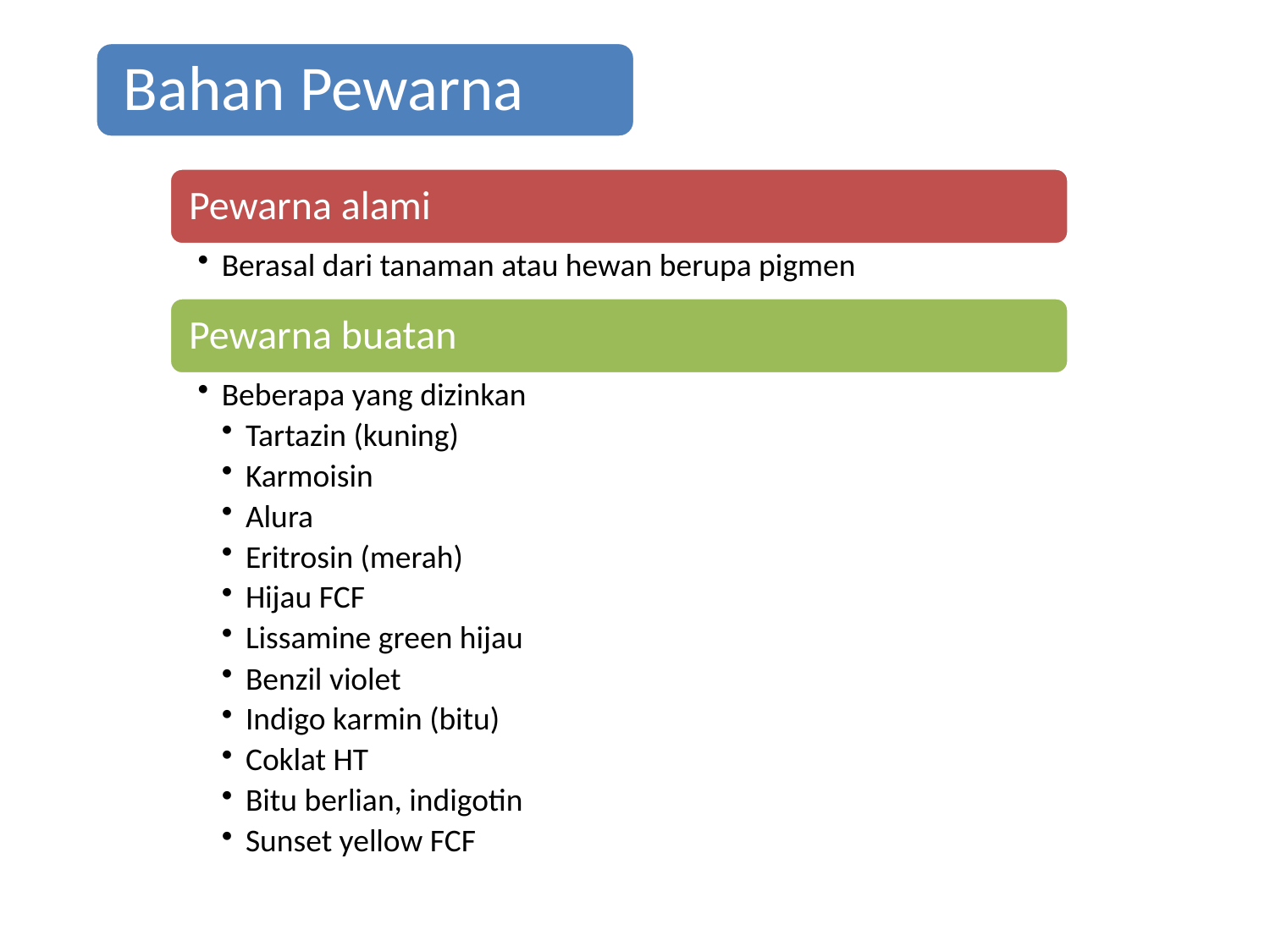

Bahan Pewarna
Pewarna alami
Berasal dari tanaman atau hewan berupa pigmen
Pewarna buatan
Beberapa yang dizinkan
Tartazin (kuning)
Karmoisin
Alura
Eritrosin (merah)
Hijau FCF
Lissamine green hijau
Benzil violet
Indigo karmin (bitu)
Coklat HT
Bitu berlian, indigotin
Sunset yellow FCF